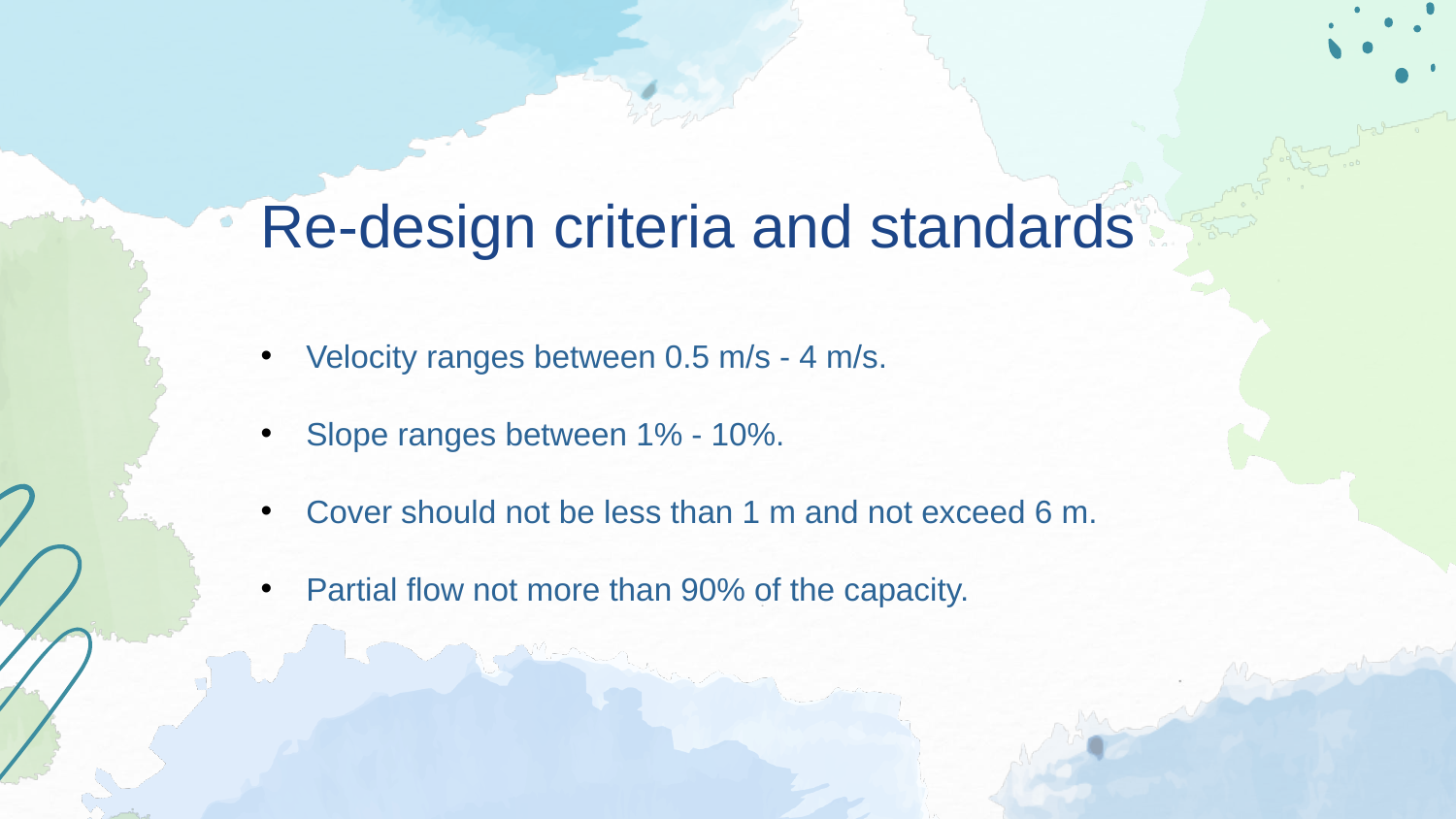

Re-design criteria and standards

Velocity ranges between 0.5 m/s - 4 m/s.

Slope ranges between 1% - 10%.

Cover should not be less than 1 m and not exceed 6 m.

Partial flow not more than 90% of the capacity.